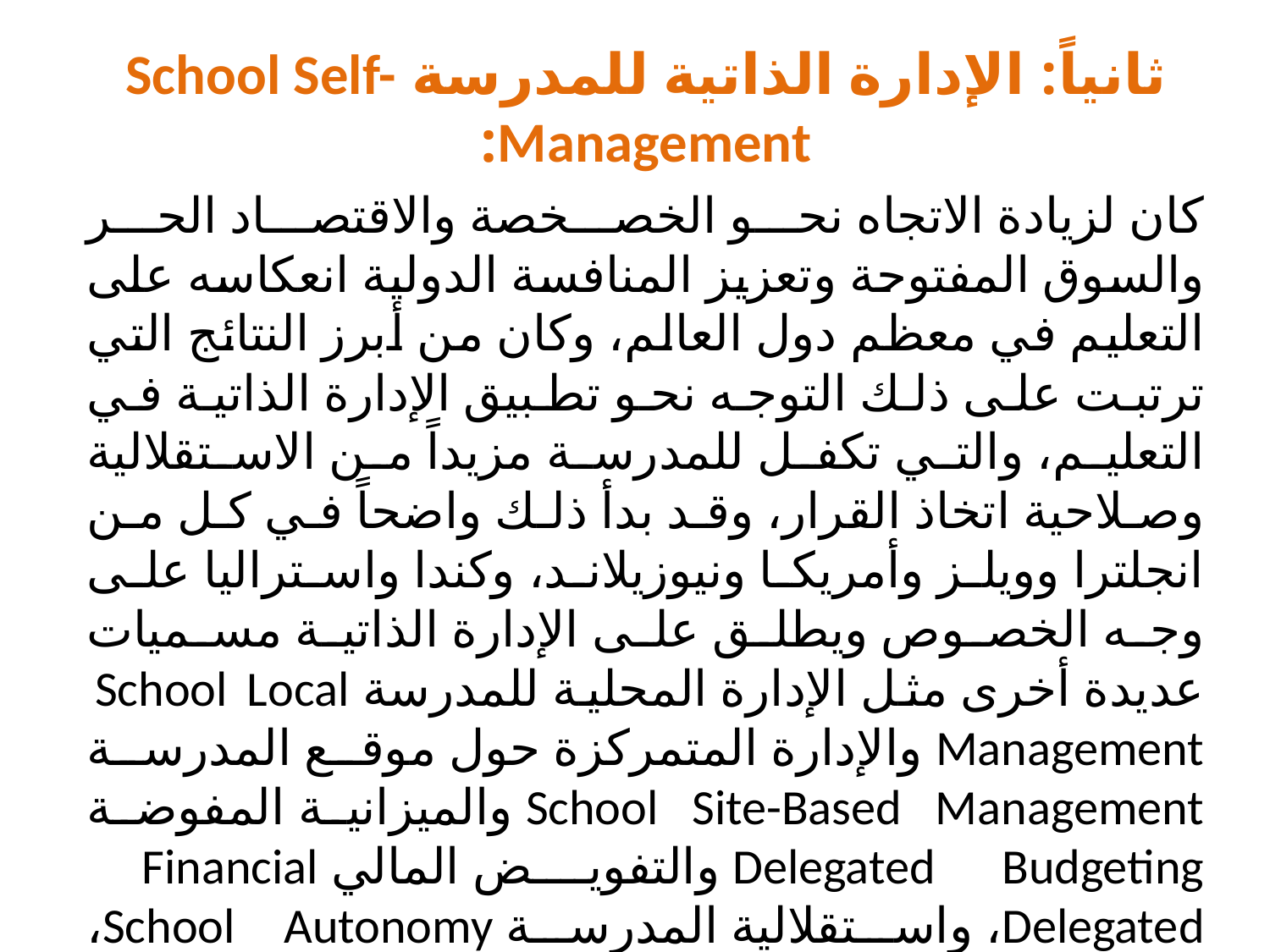

ثانياً: الإدارة الذاتية للمدرسة School Self-Management:
كان لزيادة الاتجاه نحو الخصخصة والاقتصاد الحر والسوق المفتوحة وتعزيز المنافسة الدولية انعكاسه على التعليم في معظم دول العالم، وكان من أبرز النتائج التي ترتبت على ذلك التوجه نحو تطبيق الإدارة الذاتية في التعليم، والتي تكفل للمدرسة مزيداً من الاستقلالية وصلاحية اتخاذ القرار، وقد بدأ ذلك واضحاً في كل من انجلترا وويلز وأمريكا ونيوزيلاند، وكندا واستراليا على وجه الخصوص ويطلق على الإدارة الذاتية مسميات عديدة أخرى مثل الإدارة المحلية للمدرسة School Local Management والإدارة المتمركزة حول موقع المدرسة School Site-Based Management والميزانية المفوضة Delegated Budgeting والتفويض المالي Financial Delegated، واستقلالية المدرسة School Autonomy، والإدارة القائمة على المدرسة School Based Management.